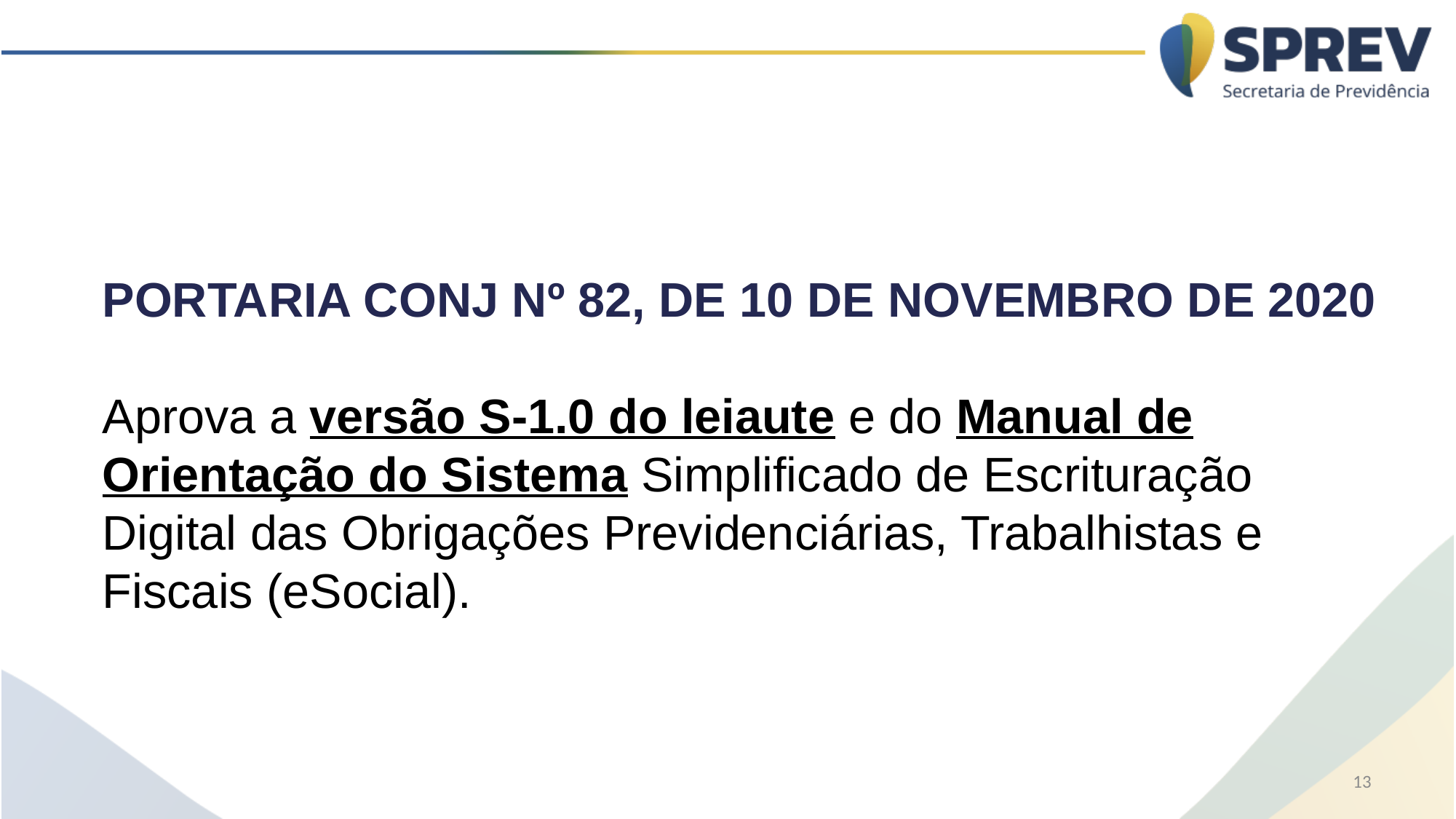

PORTARIA CONJ Nº 82, DE 10 DE NOVEMBRO DE 2020

Aprova a versão S-1.0 do leiaute e do Manual de Orientação do Sistema Simplificado de Escrituração Digital das Obrigações Previdenciárias, Trabalhistas e Fiscais (eSocial).

13